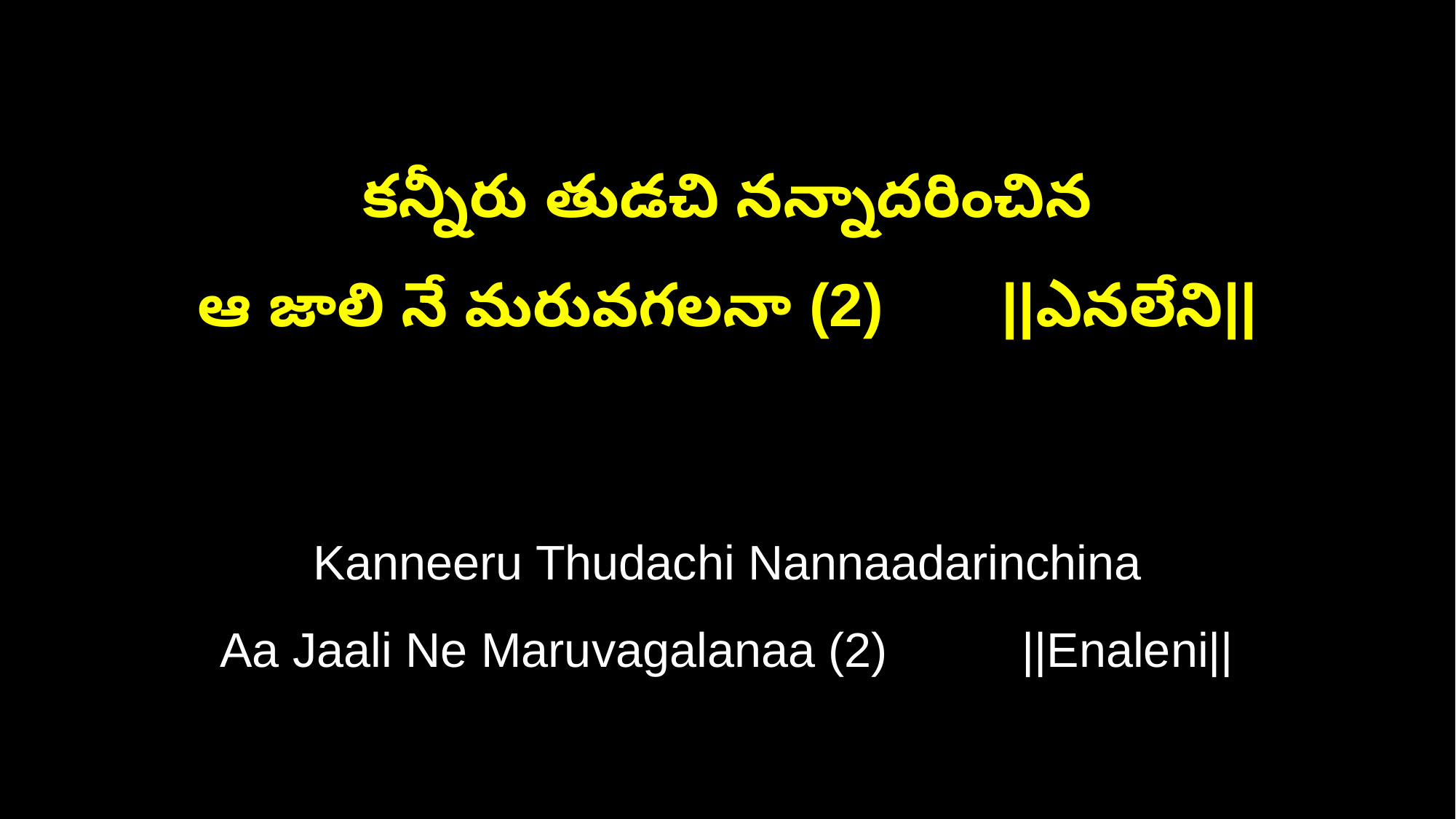

కన్నీరు తుడచి నన్నాదరించిన
ఆ జాలి నే మరువగలనా (2)       ||ఎనలేని||
Kanneeru Thudachi Nannaadarinchina
Aa Jaali Ne Maruvagalanaa (2)          ||Enaleni||